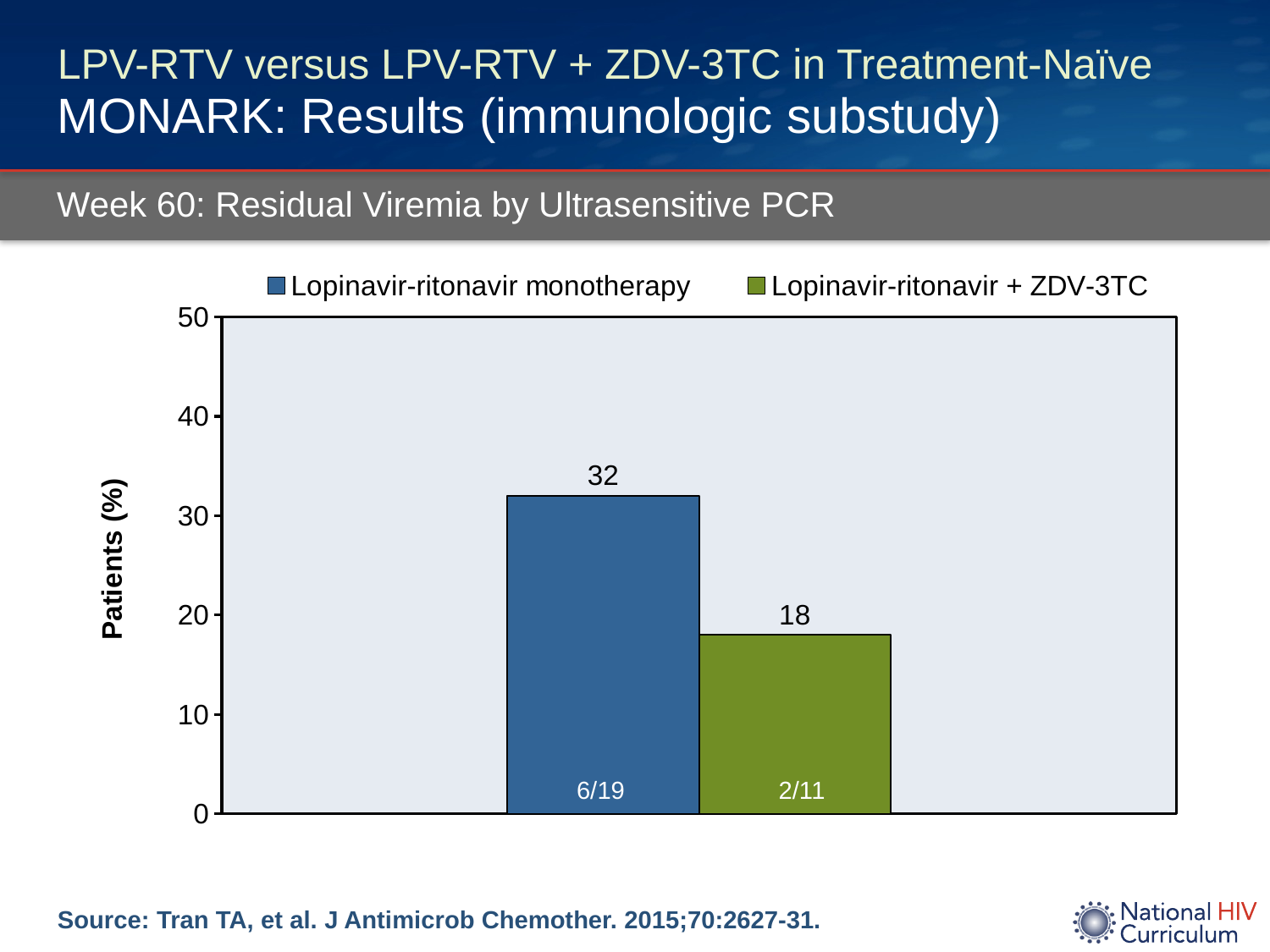

# LPV-RTV versus LPV-RTV + ZDV-3TC in Treatment-Naïve MONARK: Results (immunologic substudy)
Week 60: Residual Viremia by Ultrasensitive PCR

### Chart

| Category | Lopinavir-ritonavir monotherapy | Lopinavir-ritonavir + ZDV-3TC |
|---|---|---|
|  | 32.0 | 18.0 |
6/19
2/11
Source: Tran TA, et al. J Antimicrob Chemother. 2015;70:2627-31.